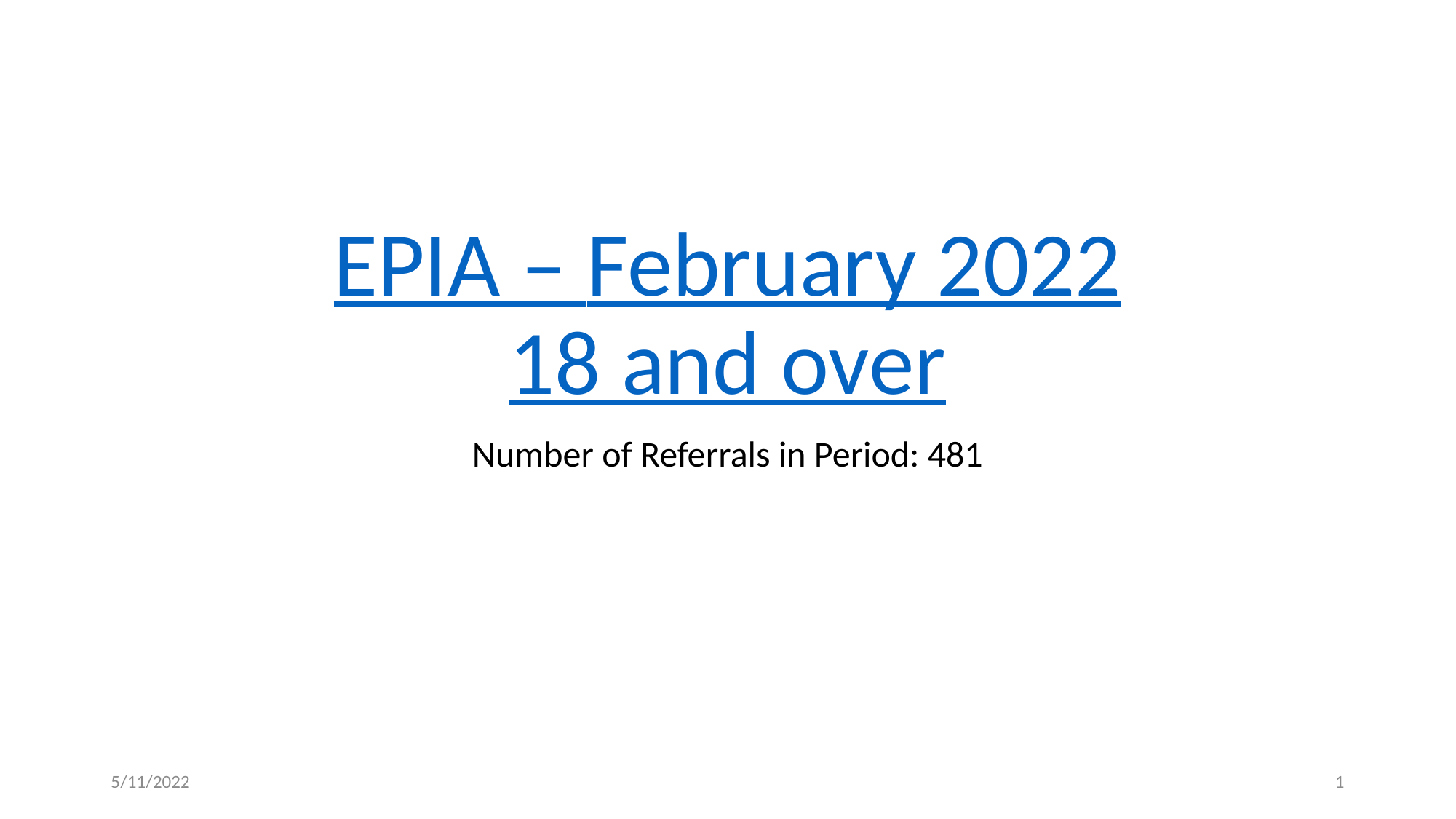

# EPIA – February 2022 18 and over
Number of Referrals in Period: 481
5/11/2022
1